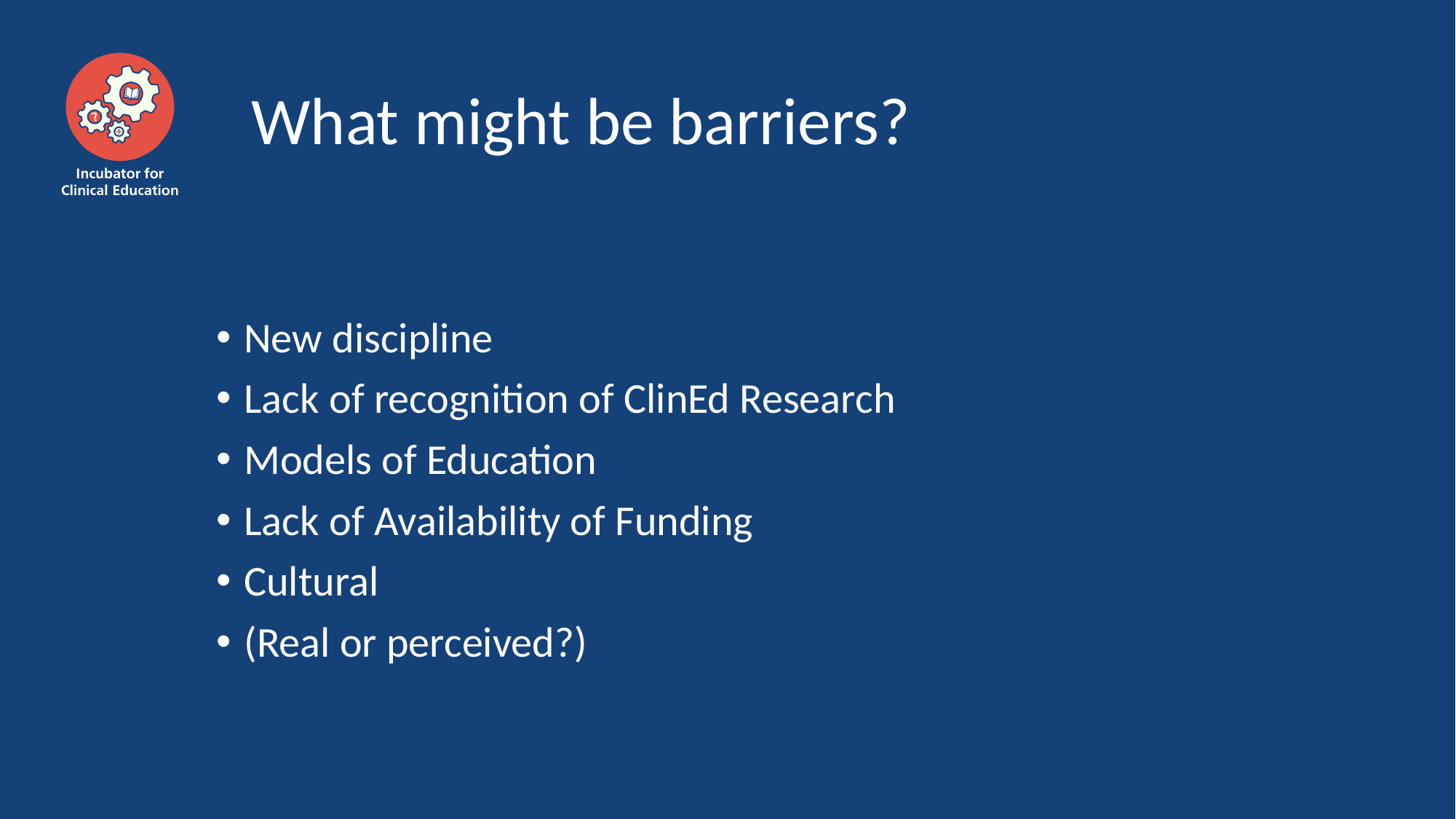

# What might be barriers?

New discipline
Lack of recognition of ClinEd Research
Models of Education
Lack of Availability of Funding
Cultural
(Real or perceived?)